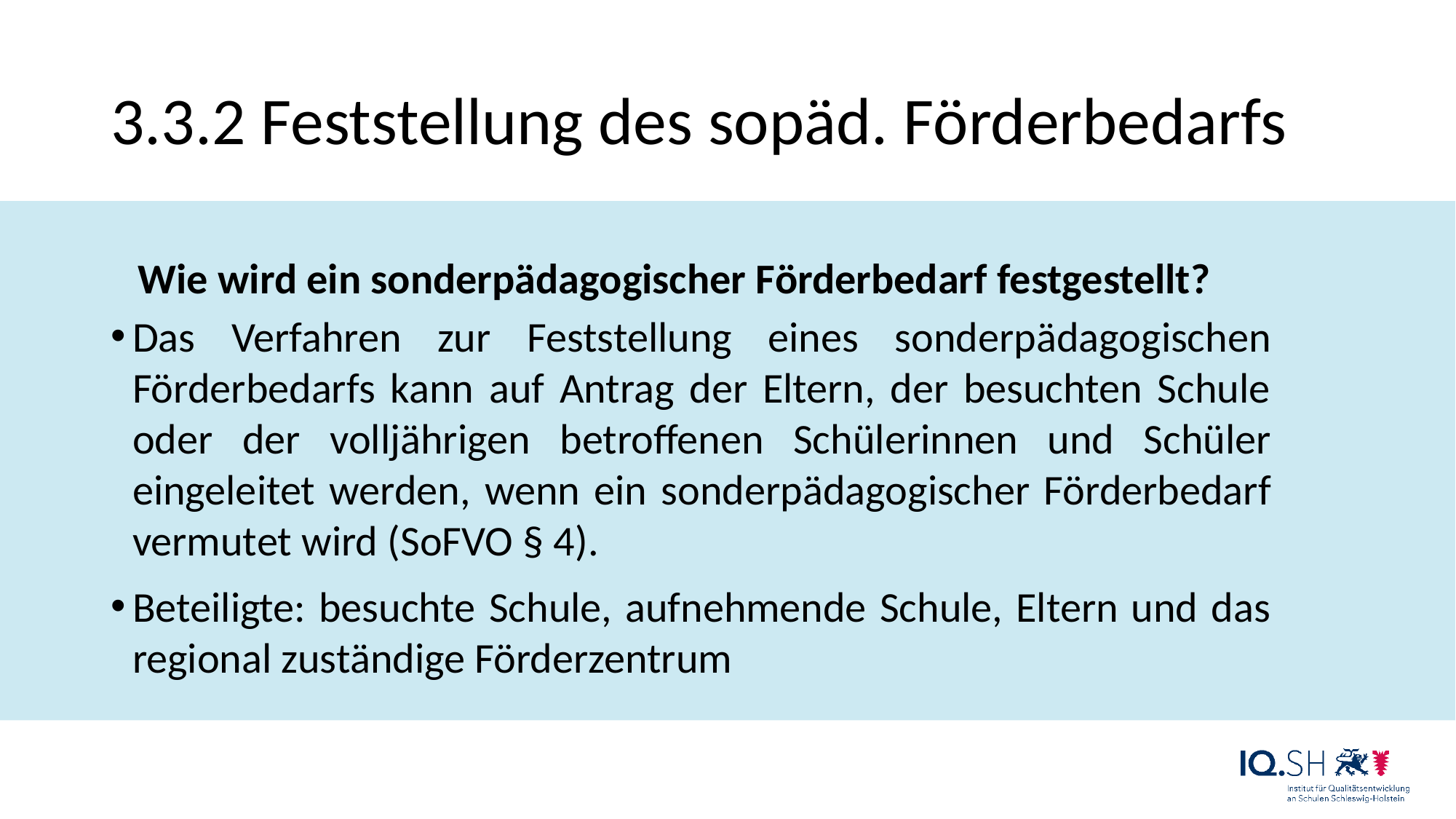

# 3.3.2 Feststellung des sopäd. Förderbedarfs
Wie wird ein sonderpädagogischer Förderbedarf festgestellt?
Das Verfahren zur Feststellung eines sonderpädagogischen Förderbedarfs kann auf Antrag der Eltern, der besuchten Schule oder der volljährigen betroffenen Schülerinnen und Schüler eingeleitet werden, wenn ein sonderpädagogischer Förderbedarf vermutet wird (SoFVO § 4).
Beteiligte: besuchte Schule, aufnehmende Schule, Eltern und das regional zuständige Förderzentrum